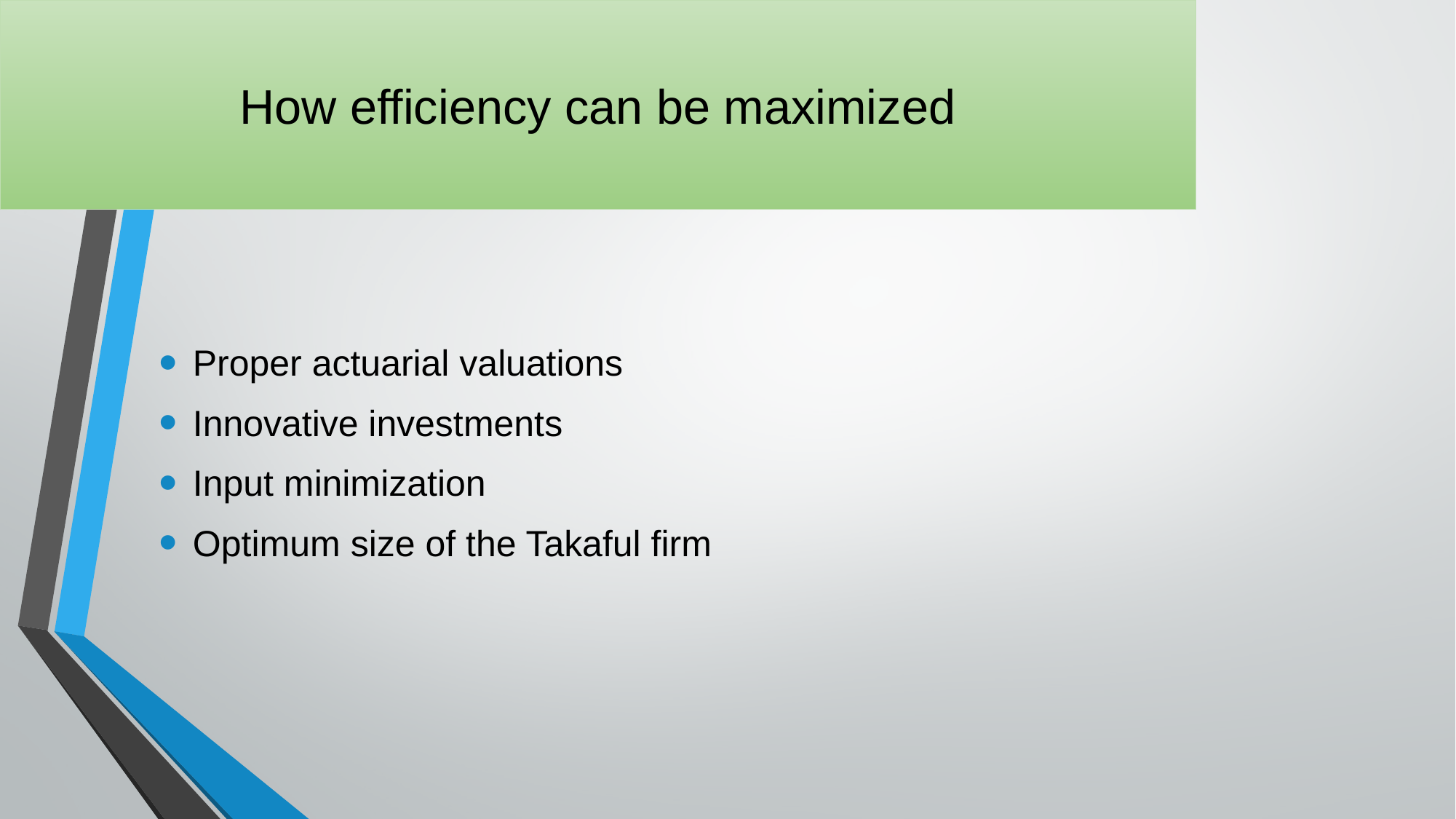

# How efficiency can be maximized
Proper actuarial valuations
Innovative investments
Input minimization
Optimum size of the Takaful firm